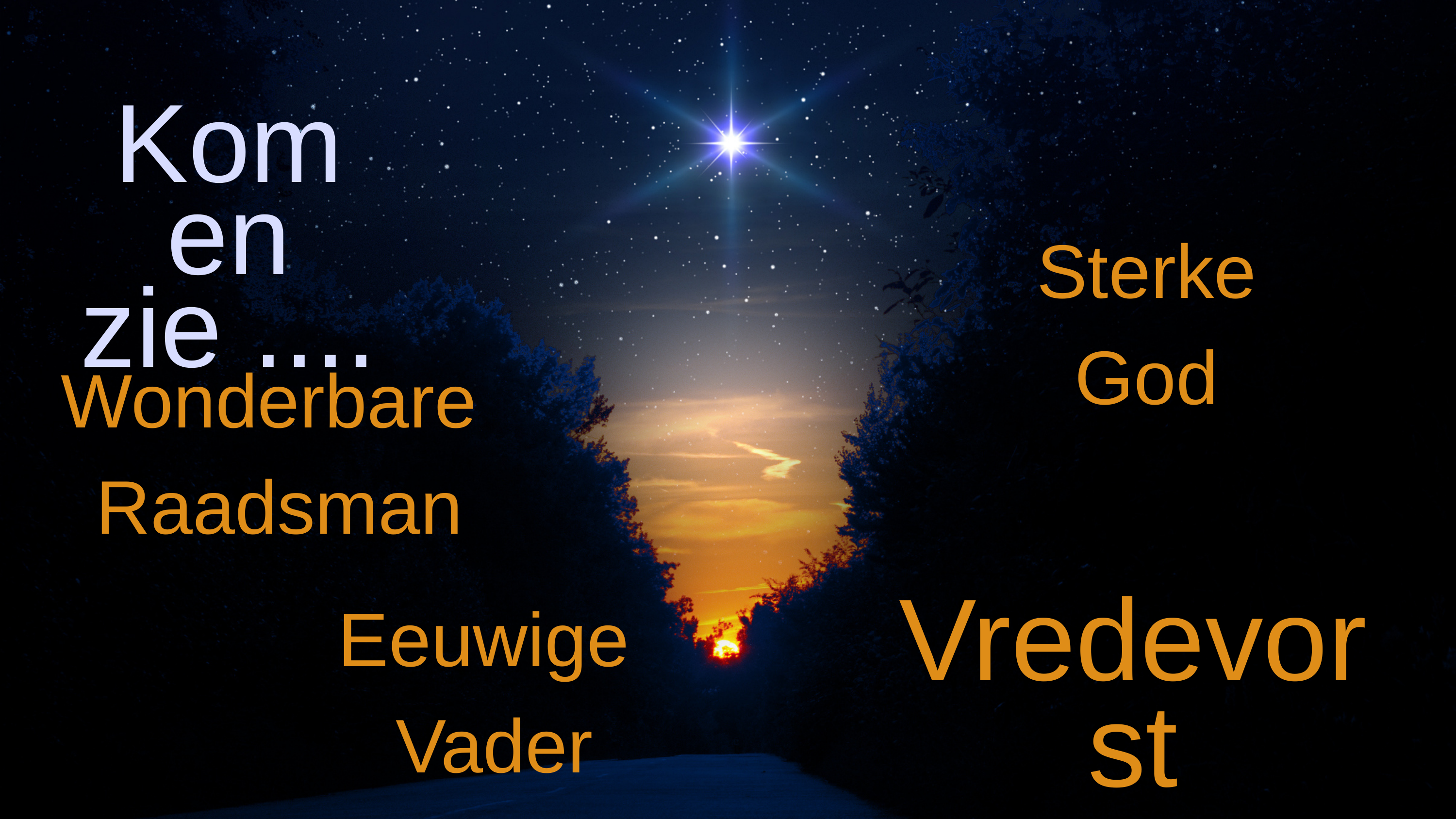

Kom en zie ....
Sterke
God
Wonderbare
Raadsman
Eeuwige
Vader
Vredevorst